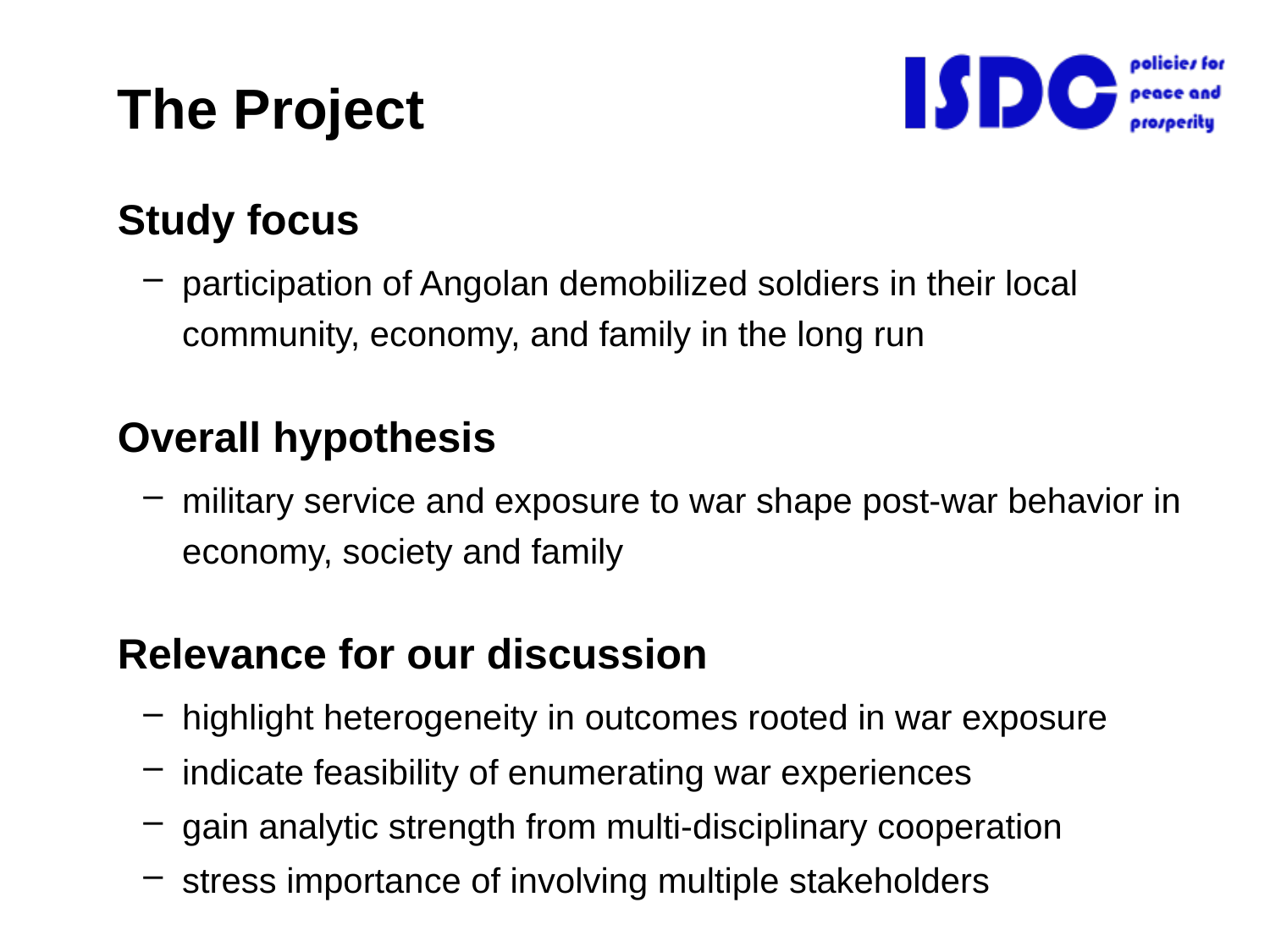

# The Project
Study focus
participation of Angolan demobilized soldiers in their local community, economy, and family in the long run

Overall hypothesis
military service and exposure to war shape post-war behavior in economy, society and family

Relevance for our discussion
highlight heterogeneity in outcomes rooted in war exposure
indicate feasibility of enumerating war experiences
gain analytic strength from multi-disciplinary cooperation
stress importance of involving multiple stakeholders